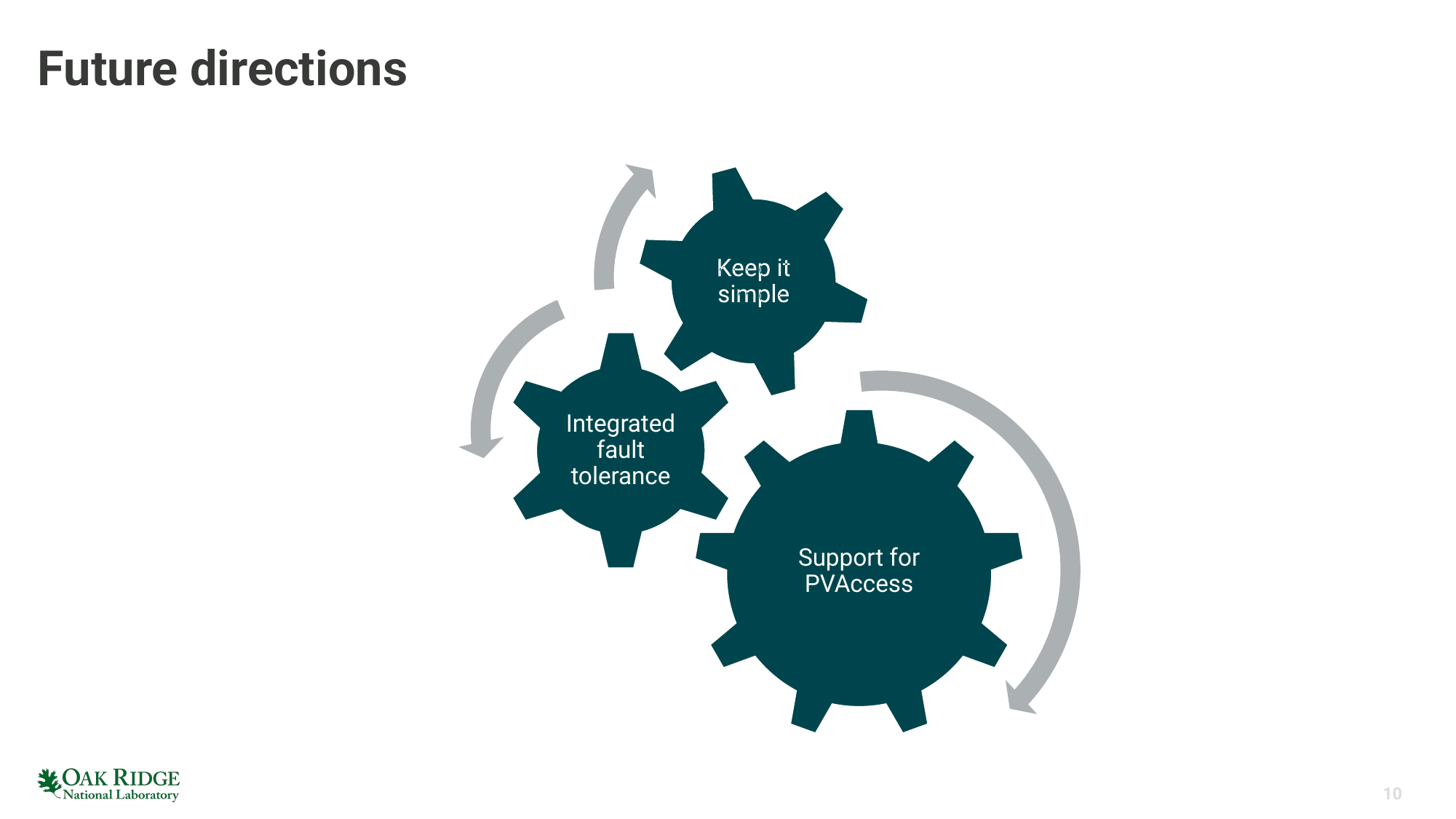

# Future directions
Support for PVAccess
Integrated fault tolerance
Keep it simple